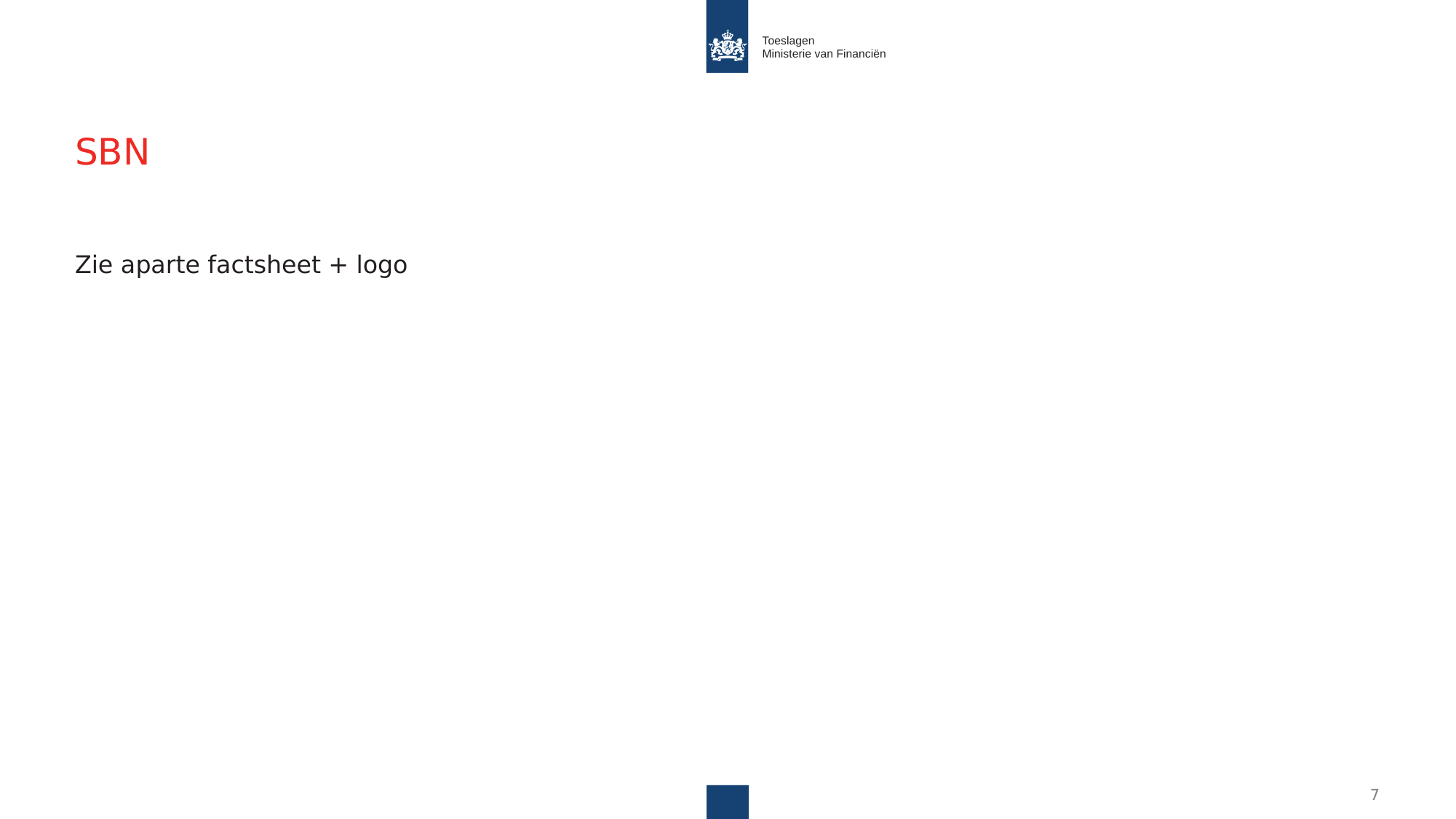

# SBN
Zie aparte factsheet + logo